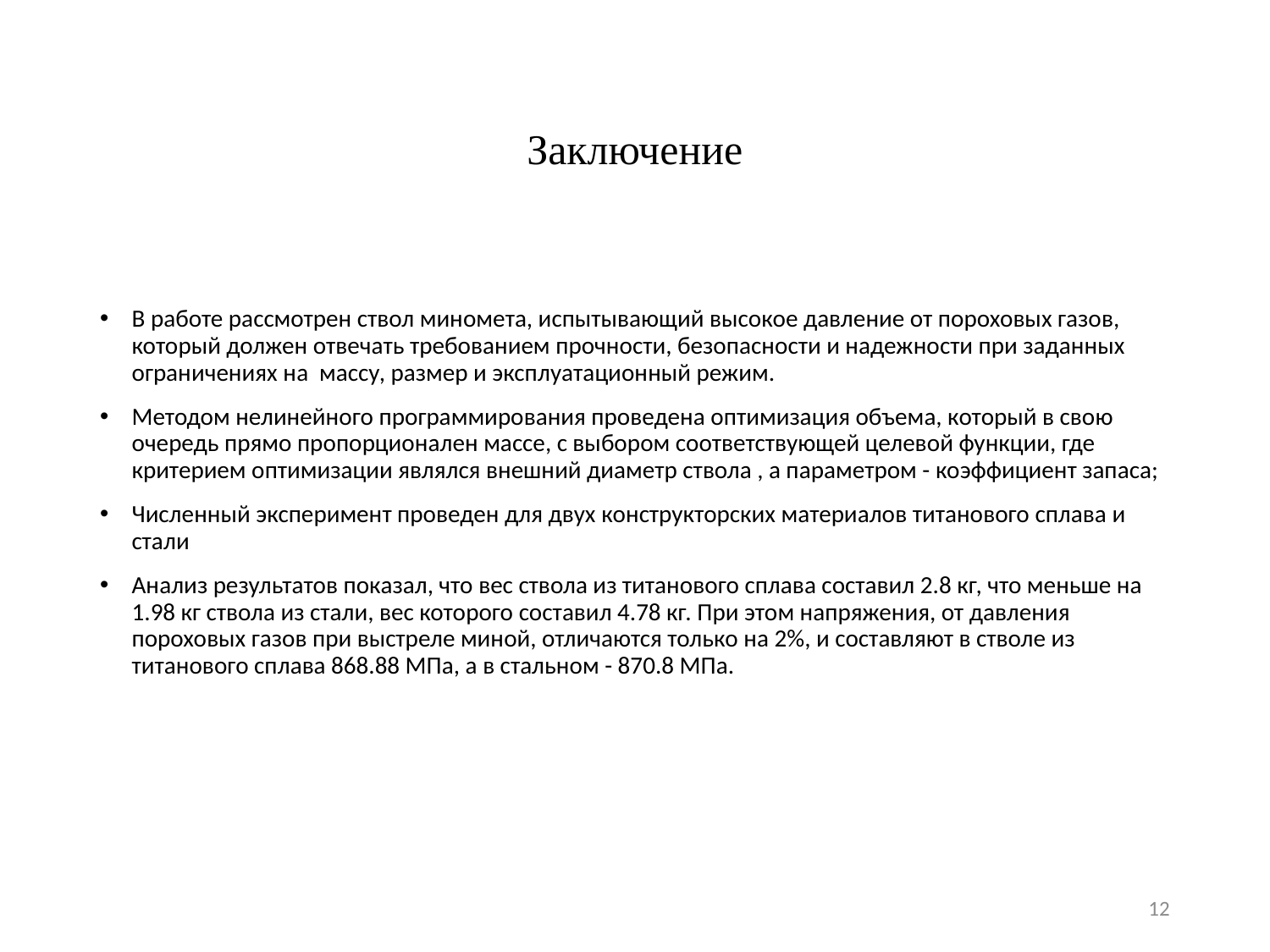

# Заключение
В работе рассмотрен ствол миномета, испытывающий высокое давление от пороховых газов, который должен отвечать требованием прочности, безопасности и надежности при заданных  ограничениях на  массу, размер и эксплуатационный режим.
Методом нелинейного программирования проведена оптимизация объема, который в свою очередь прямо пропорционален массе, с выбором соответствующей целевой функции, где критерием оптимизации являлся внешний диаметр ствола , а параметром - коэффициент запаса;
Численный эксперимент проведен для двух конструкторских материалов титанового сплава и стали
Анализ результатов показал, что вес ствола из титанового сплава составил 2.8 кг, что меньше на 1.98 кг ствола из стали, вес которого составил 4.78 кг. При этом напряжения, от давления пороховых газов при выстреле миной, отличаются только на 2%, и составляют в стволе из титанового сплава 868.88 МПа, а в стальном - 870.8 МПа.
12